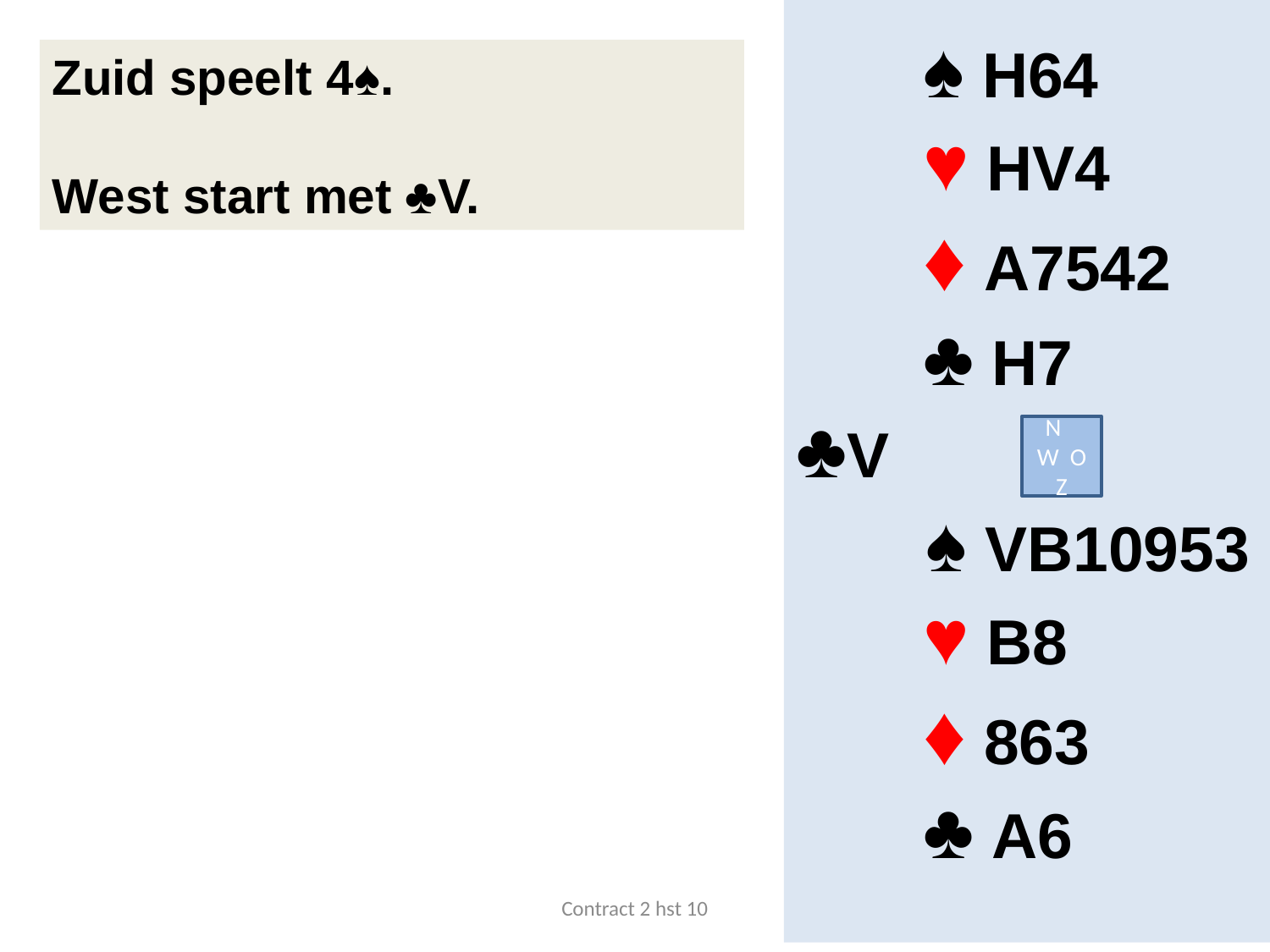

♠ H64
	♥ HV4
	♦ A7542
	♣ H7
♣V
      ♠ VB10953
	♥ B8
	♦ 863
	♣ A6

Zuid speelt 4♠.

West start met ♣V.
N
W  O
Z
Contract 2 hst 10
6